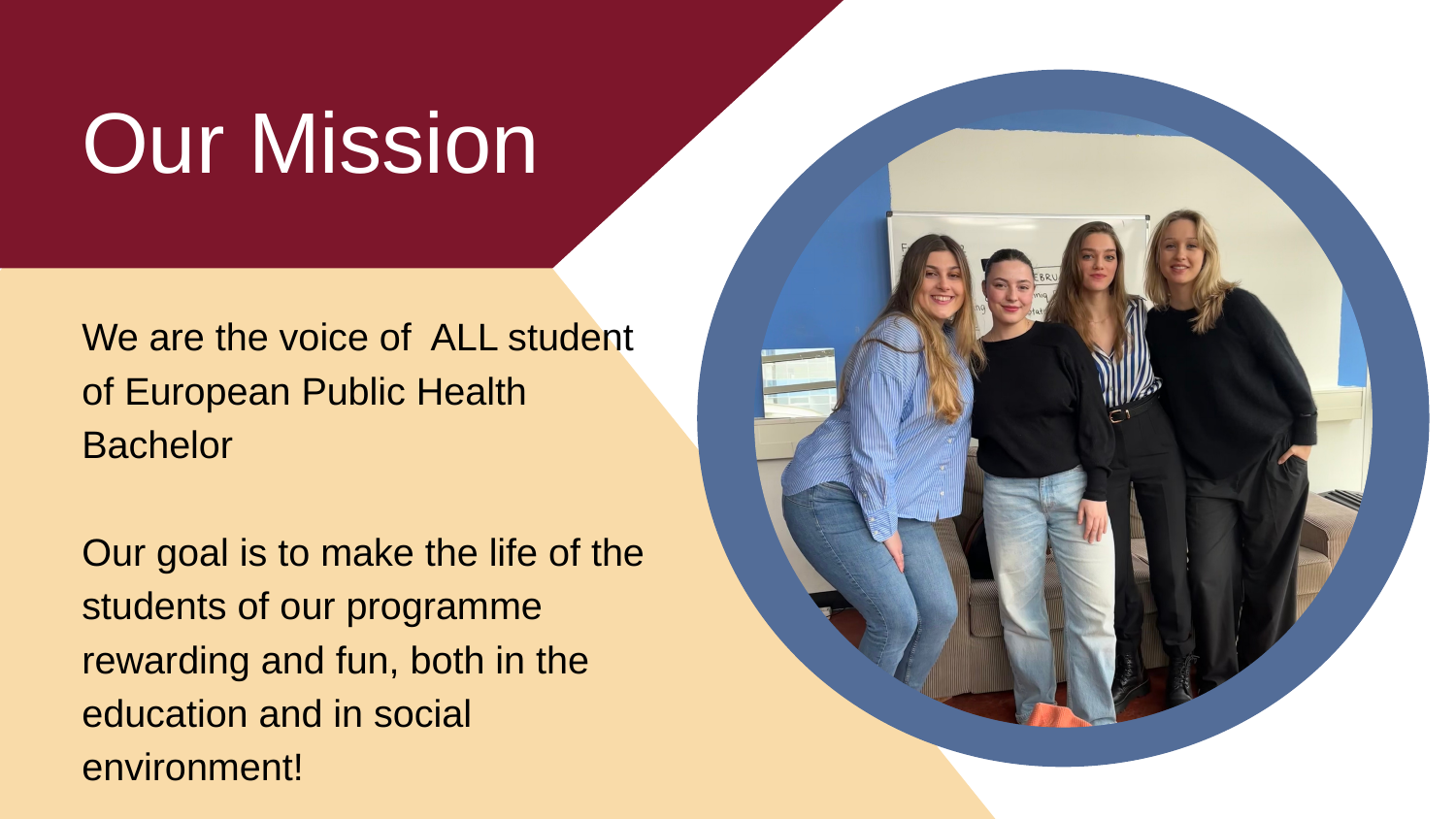

Our Mission

We are the voice of  ALL student of European Public Health Bachelor

Our goal is to make the life of the students of our programme rewarding and fun, both in the education and in social environment!